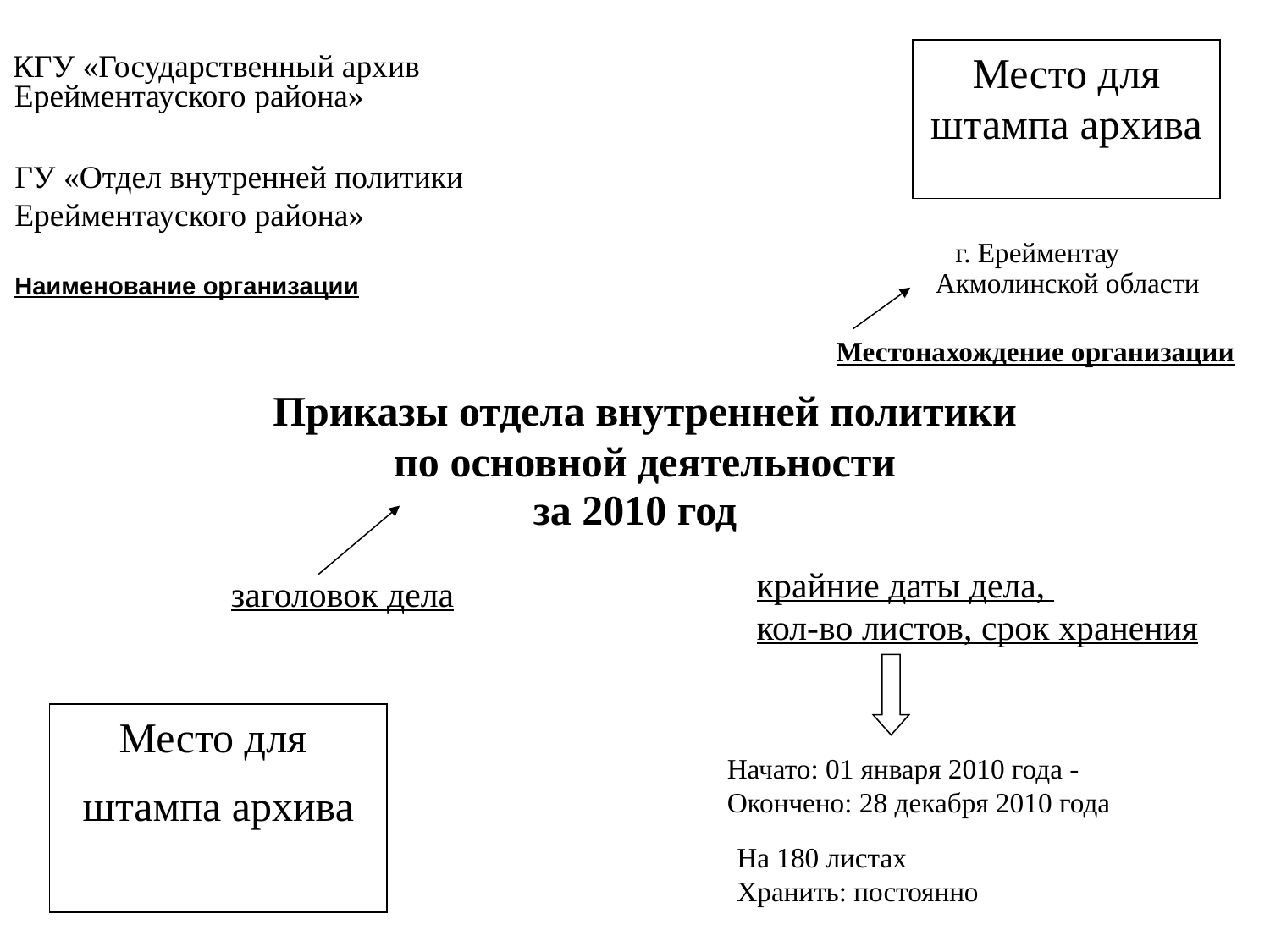

КГУ «Государственный архив

Место для штампа архива
Ерейментауского района»
ГУ «Отдел внутренней политики
Ерейментауского района»
Наименование организации

г. Ерейментау

Акмолинской области

Местонахождение организации
Приказы отдела внутренней политики
по основной деятельности

за 2010 год

крайние даты дела,
кол-во листов, срок хранения
заголовок дела

Место для
штампа архива
Начато: 01 января 2010 года -
Окончено: 28 декабря 2010 года
На 180 листах
Хранить: постоянно